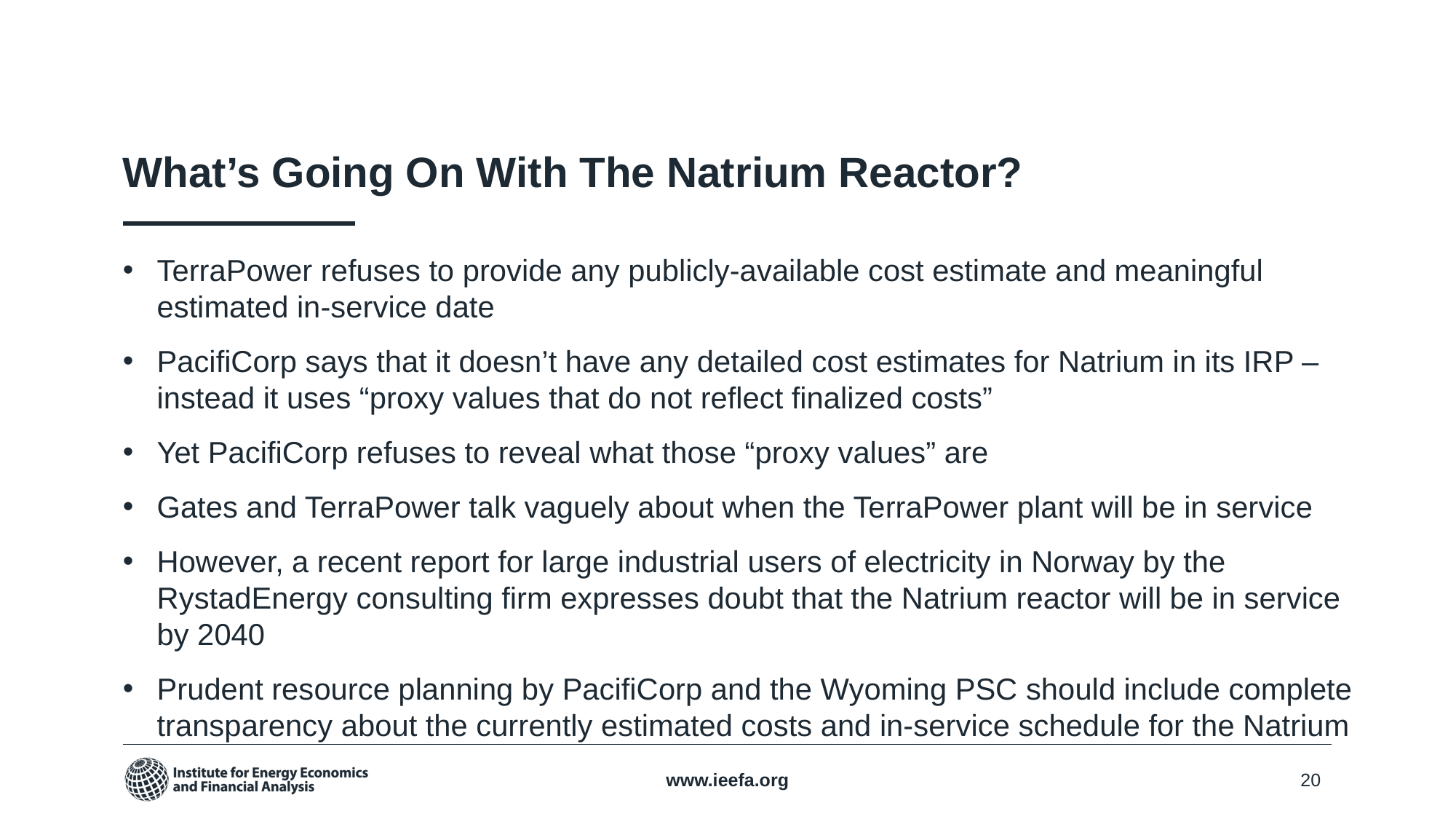

# What’s Going On With The Natrium Reactor?
TerraPower refuses to provide any publicly-available cost estimate and meaningful estimated in-service date
PacifiCorp says that it doesn’t have any detailed cost estimates for Natrium in its IRP – instead it uses “proxy values that do not reflect finalized costs”
Yet PacifiCorp refuses to reveal what those “proxy values” are
Gates and TerraPower talk vaguely about when the TerraPower plant will be in service
However, a recent report for large industrial users of electricity in Norway by the RystadEnergy consulting firm expresses doubt that the Natrium reactor will be in service by 2040
Prudent resource planning by PacifiCorp and the Wyoming PSC should include complete transparency about the currently estimated costs and in-service schedule for the Natrium
www.ieefa.org
20